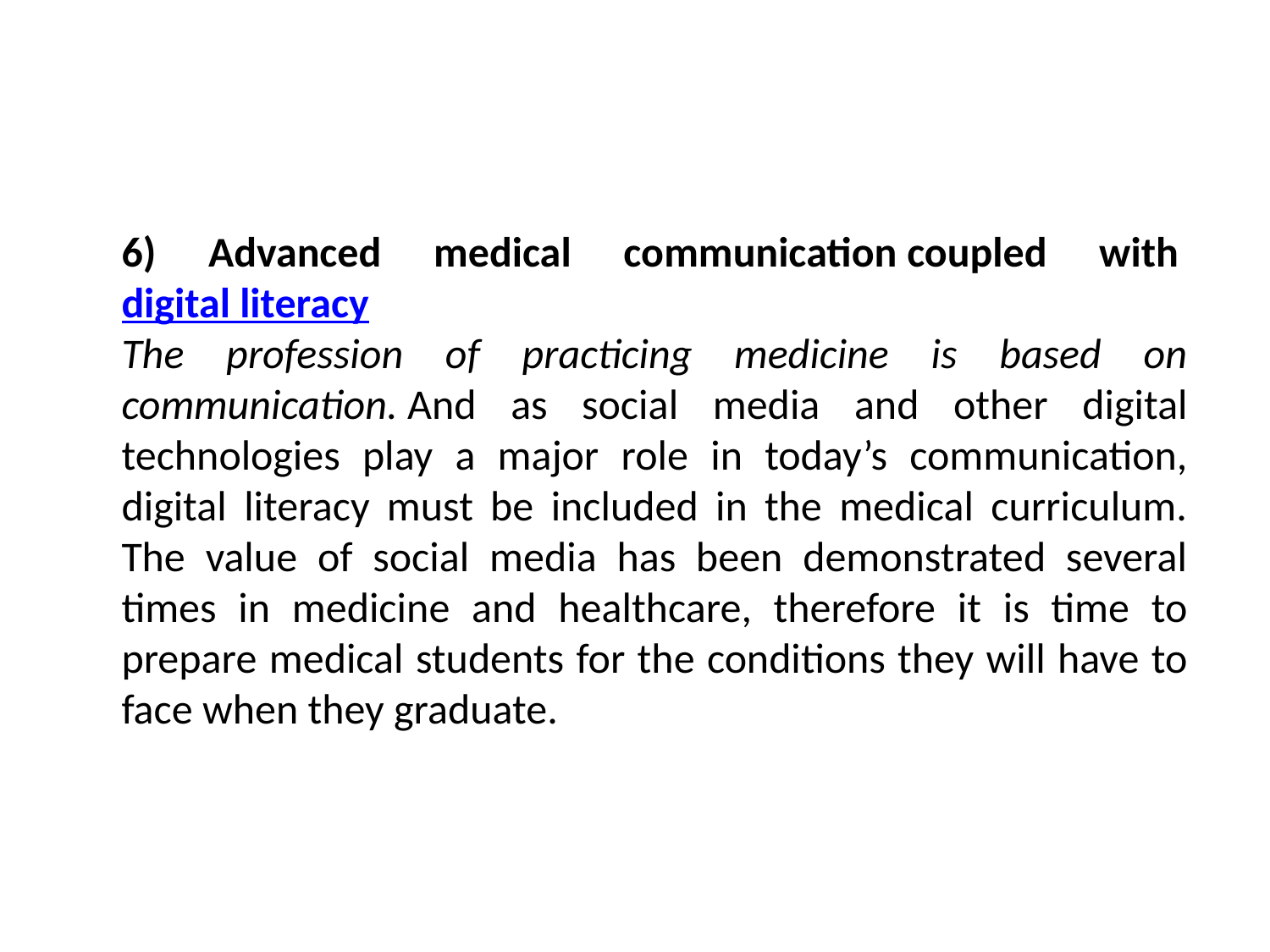

6) Advanced medical communication coupled with digital literacy
The profession of practicing medicine is based on communication. And as social media and other digital technologies play a major role in today’s communication, digital literacy must be included in the medical curriculum. The value of social media has been demonstrated several times in medicine and healthcare, therefore it is time to prepare medical students for the conditions they will have to face when they graduate.